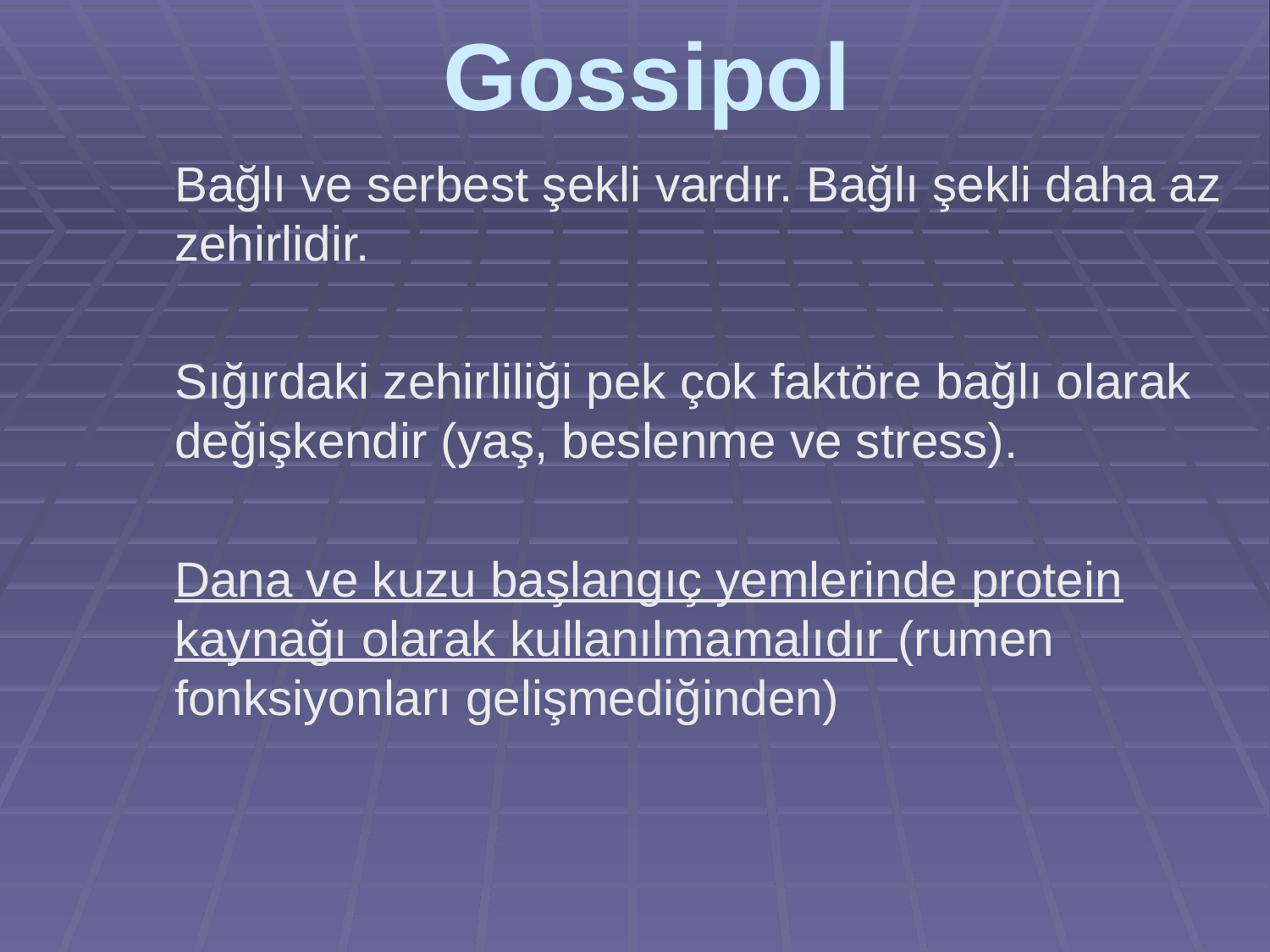

# Gossipol
Bağlı ve serbest şekli vardır. Bağlı şekli daha az zehirlidir.

Sığırdaki zehirliliği pek çok faktöre bağlı olarak değişkendir (yaş, beslenme ve stress).

Dana ve kuzu başlangıç yemlerinde protein kaynağı olarak kullanılmamalıdır (rumen fonksiyonları gelişmediğinden)